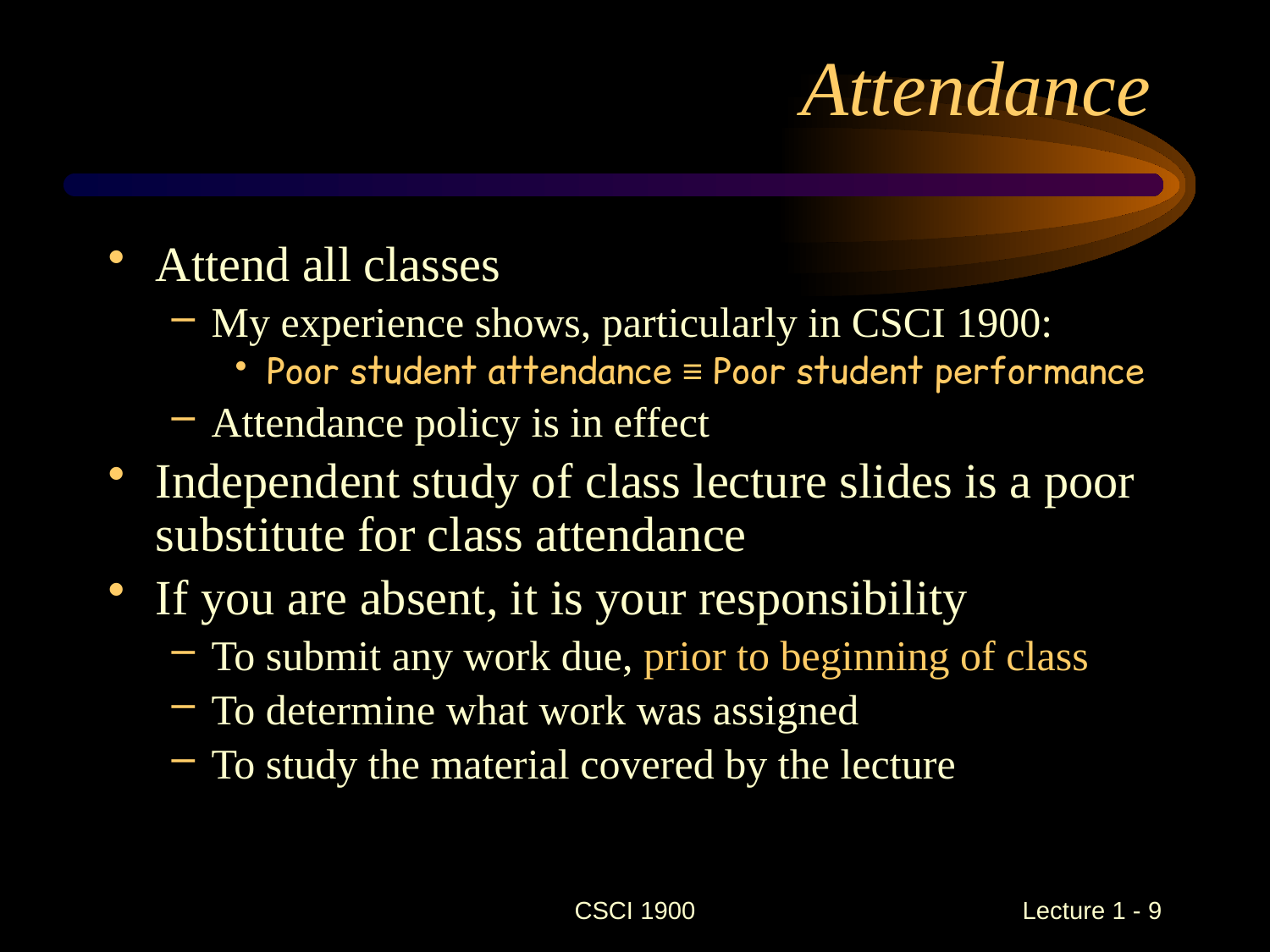

# Attendance
Attend all classes
My experience shows, particularly in CSCI 1900:
Poor student attendance ≡ Poor student performance
Attendance policy is in effect
Independent study of class lecture slides is a poor substitute for class attendance
If you are absent, it is your responsibility
To submit any work due, prior to beginning of class
To determine what work was assigned
To study the material covered by the lecture

CSCI 1900
 Lecture 1 - 9